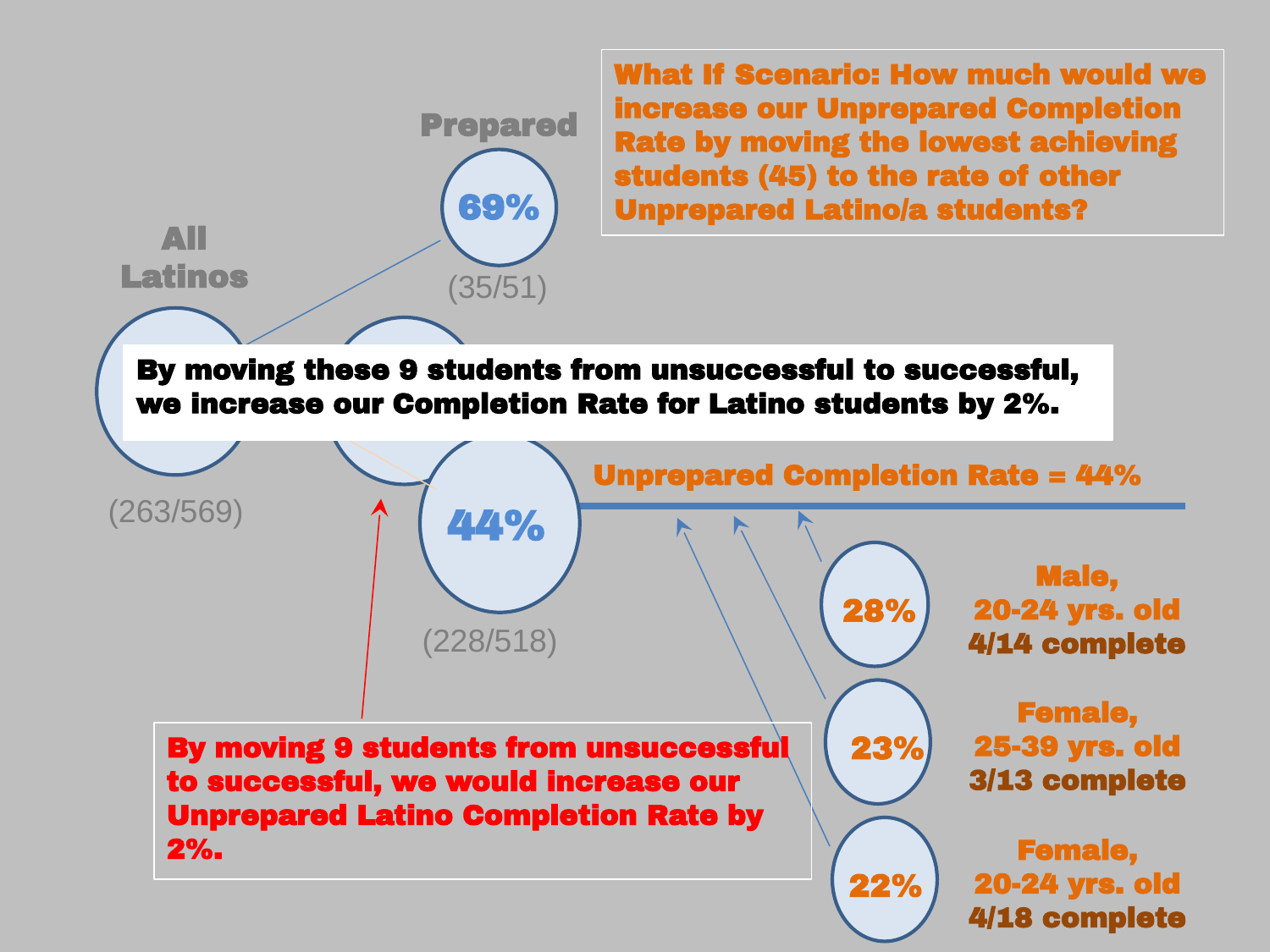

What If Scenario: How much would we increase our Unprepared Completion Rate by moving the lowest achieving students (45) to the rate of other Unprepared Latino/a students?
Prepared

69%
(35/51)
All Latinos

(263/569)
44%
(228/518)

46%

46%
By moving 9 students from unsuccessful to successful, we would increase our Unprepared Latino Completion Rate by 2%.
By moving these 9 students from unsuccessful to successful, we increase our Completion Rate for Latino students by 2%.
Unprepared
Unprepared Completion Rate = 44%

Male,
20-24 yrs. old
4/14 complete
28%

23%

22%
Female,
25-39 yrs. old
3/13 complete
Female,
20-24 yrs. old
4/18 complete